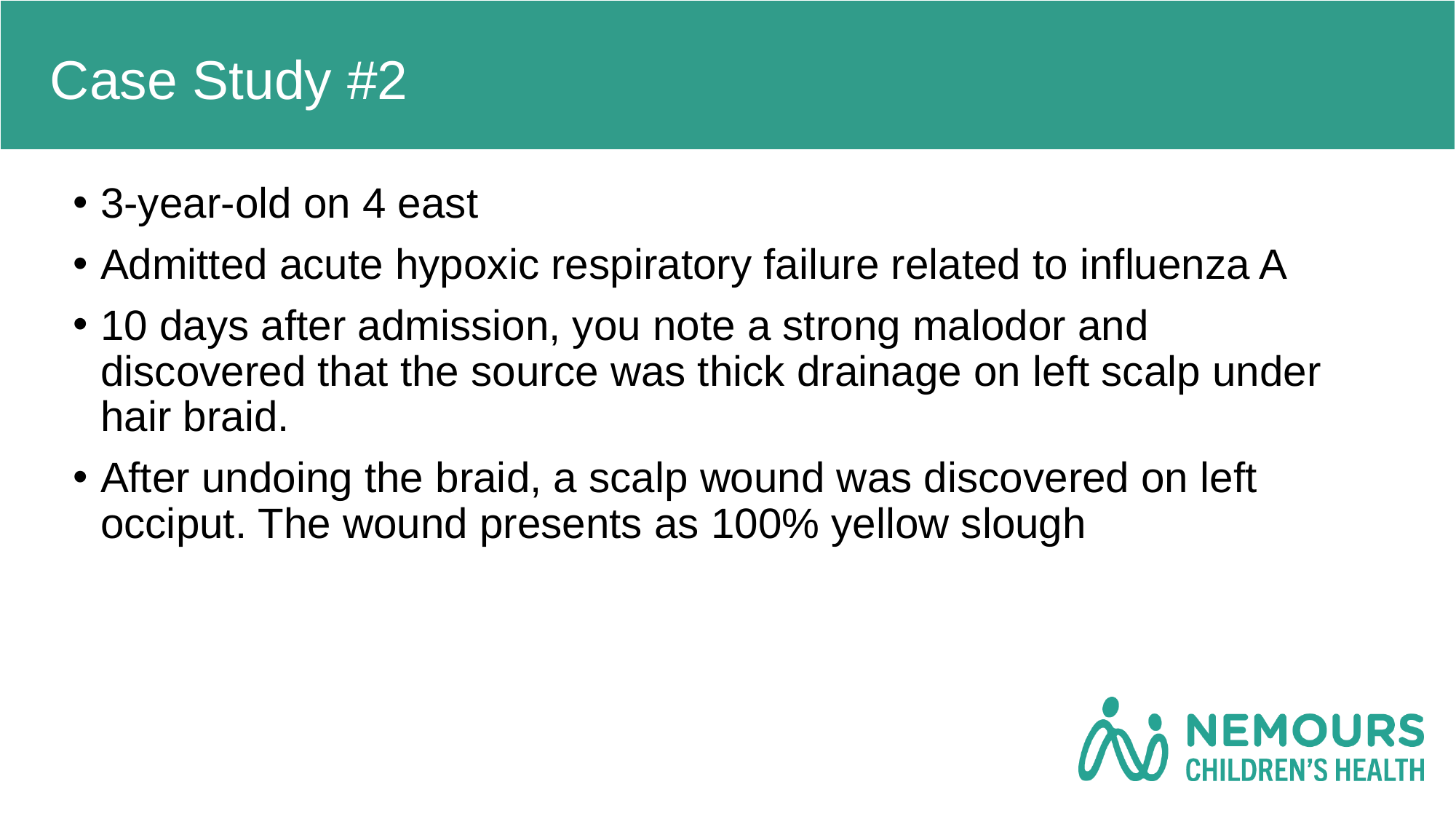

# Case Study #2
3-year-old on 4 east
Admitted acute hypoxic respiratory failure related to influenza A
10 days after admission, you note a strong malodor and discovered that the source was thick drainage on left scalp under hair braid.
After undoing the braid, a scalp wound was discovered on left occiput. The wound presents as 100% yellow slough